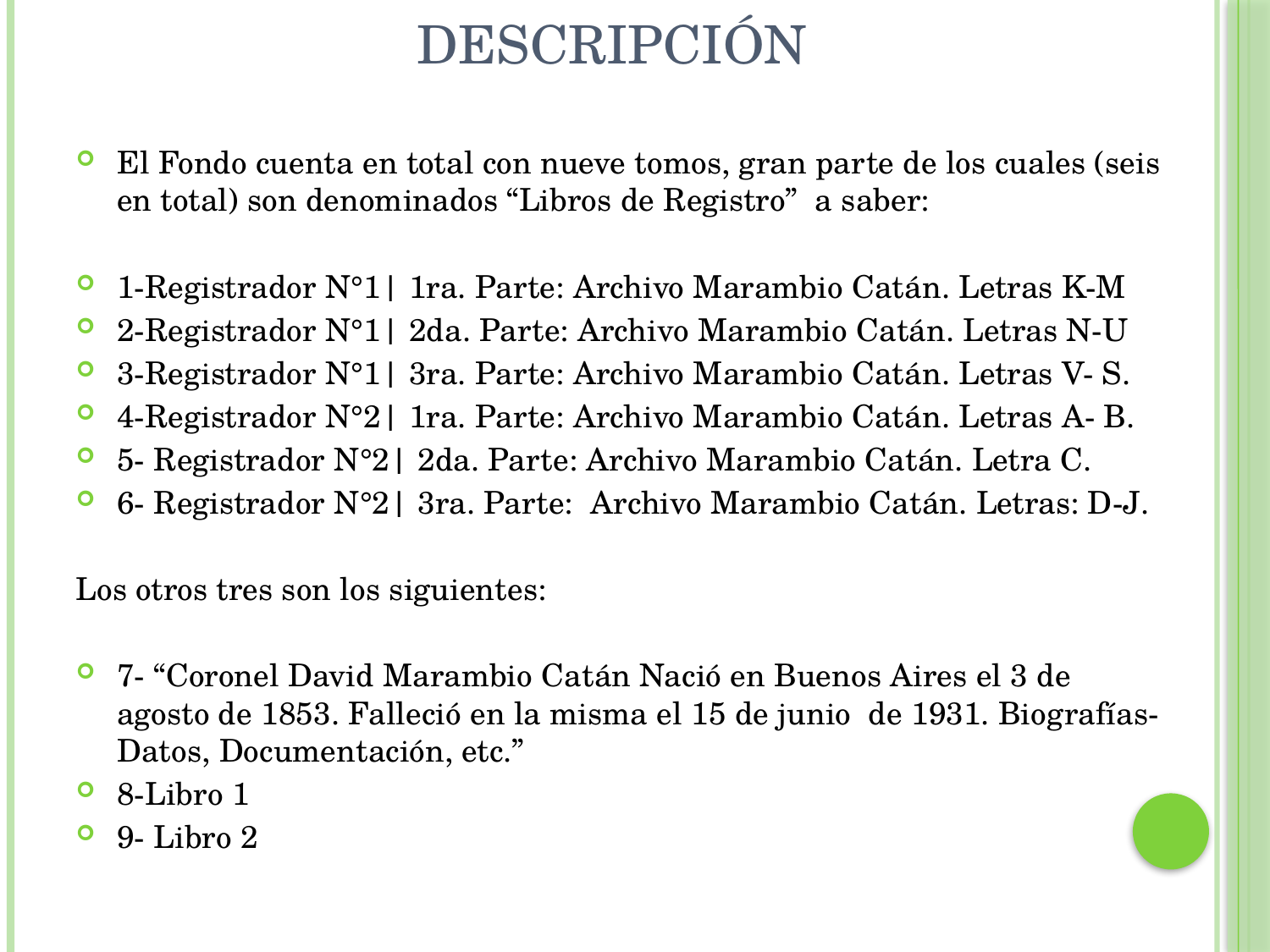

# Descripción
El Fondo cuenta en total con nueve tomos, gran parte de los cuales (seis en total) son denominados “Libros de Registro”  a saber:

1-Registrador N°1| 1ra. Parte: Archivo Marambio Catán. Letras K-M
2-Registrador N°1| 2da. Parte: Archivo Marambio Catán. Letras N-U
3-Registrador N°1| 3ra. Parte: Archivo Marambio Catán. Letras V- S.
4-Registrador N°2| 1ra. Parte: Archivo Marambio Catán. Letras A- B.
5- Registrador N°2| 2da. Parte: Archivo Marambio Catán. Letra C.
6- Registrador N°2| 3ra. Parte:  Archivo Marambio Catán. Letras: D-J.

Los otros tres son los siguientes:

7- “Coronel David Marambio Catán Nació en Buenos Aires el 3 de agosto de 1853. Falleció en la misma el 15 de junio  de 1931. Biografías- Datos, Documentación, etc.”
8-Libro 1
9- Libro 2